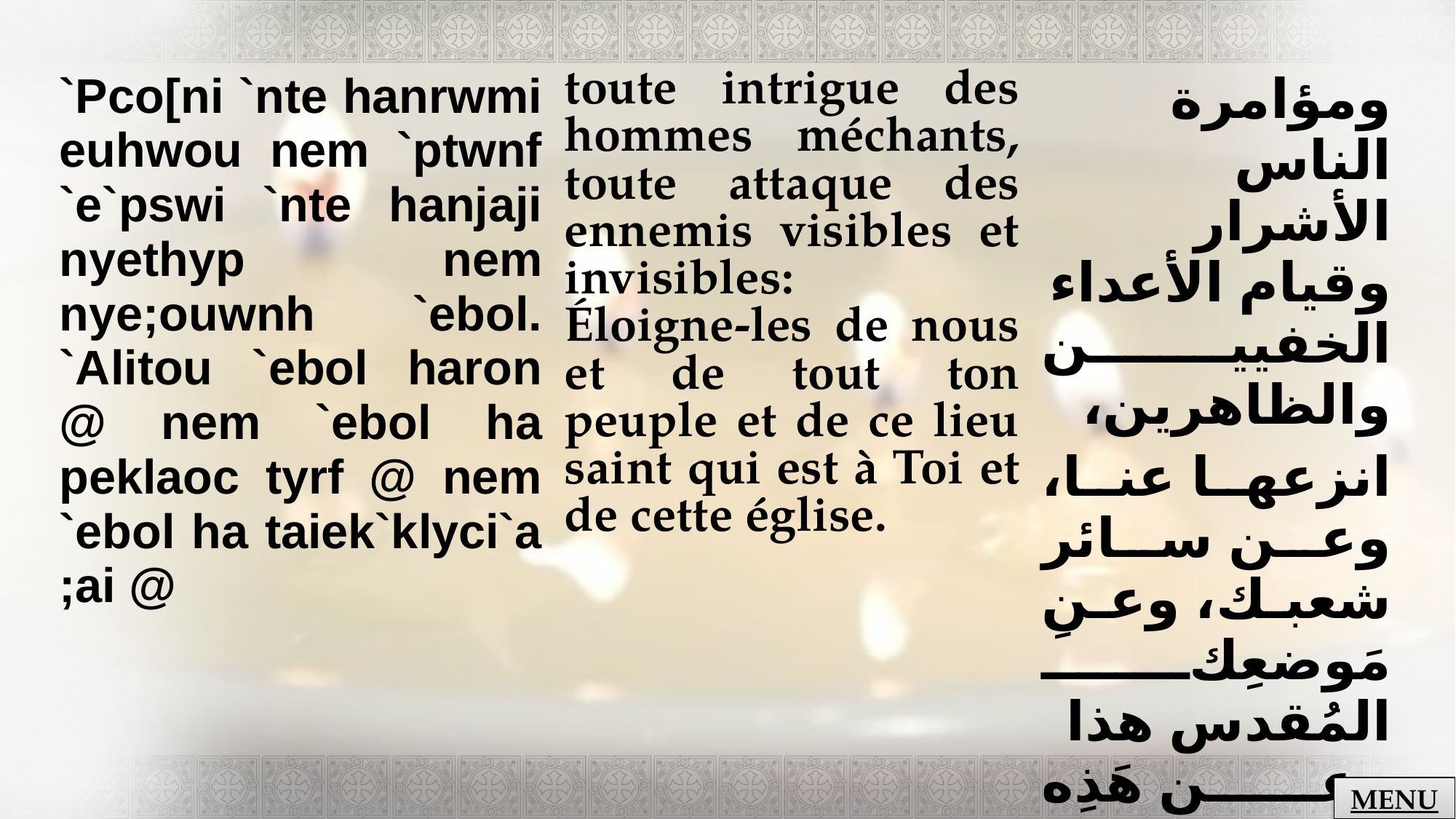

| `Pco[ni `nte hanrwmi euhwou nem `ptwnf `e`pswi `nte hanjaji nyethyp nem nye;ouwnh `ebol. `Alitou `ebol haron @ nem `ebol ha peklaoc tyrf @ nem `ebol ha taiek`klyci`a ;ai @ | toute intrigue des hommes méchants, toute attaque des ennemis visibles et invisibles: Éloigne-les de nous et de tout ton peuple et de ce lieu saint qui est à Toi et de cette église. | ومؤامرة الناس الأشرار وقيام الأعداء الخفيين والظاهرين، انزعها عنا، وعن سائر شعبك، وعن مَوضعِكَ المُقدس هذا وعن هَذِه الكنيسة. |
| --- | --- | --- |
MENU